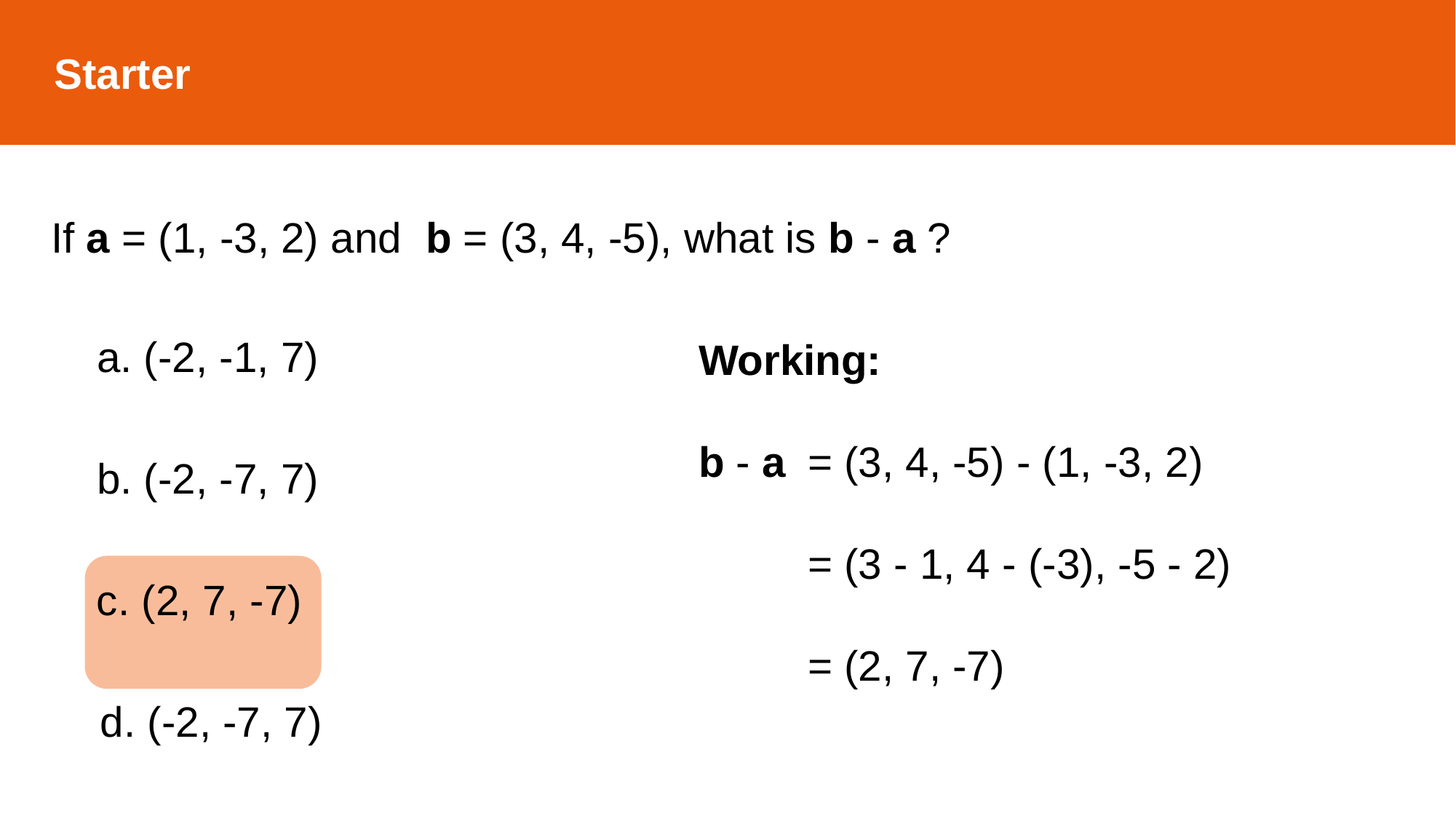

Starter
If a = (1, -3, 2) and  b = (3, 4, -5), what is b - a ?
a. (-2, -1, 7)
Working:

b - a 	= (3, 4, -5) - (1, -3, 2)

	= (3 - 1, 4 - (-3), -5 - 2)

	= (2, 7, -7)
b. (-2, -7, 7)

c. (2, 7, -7)
d. (-2, -7, 7)